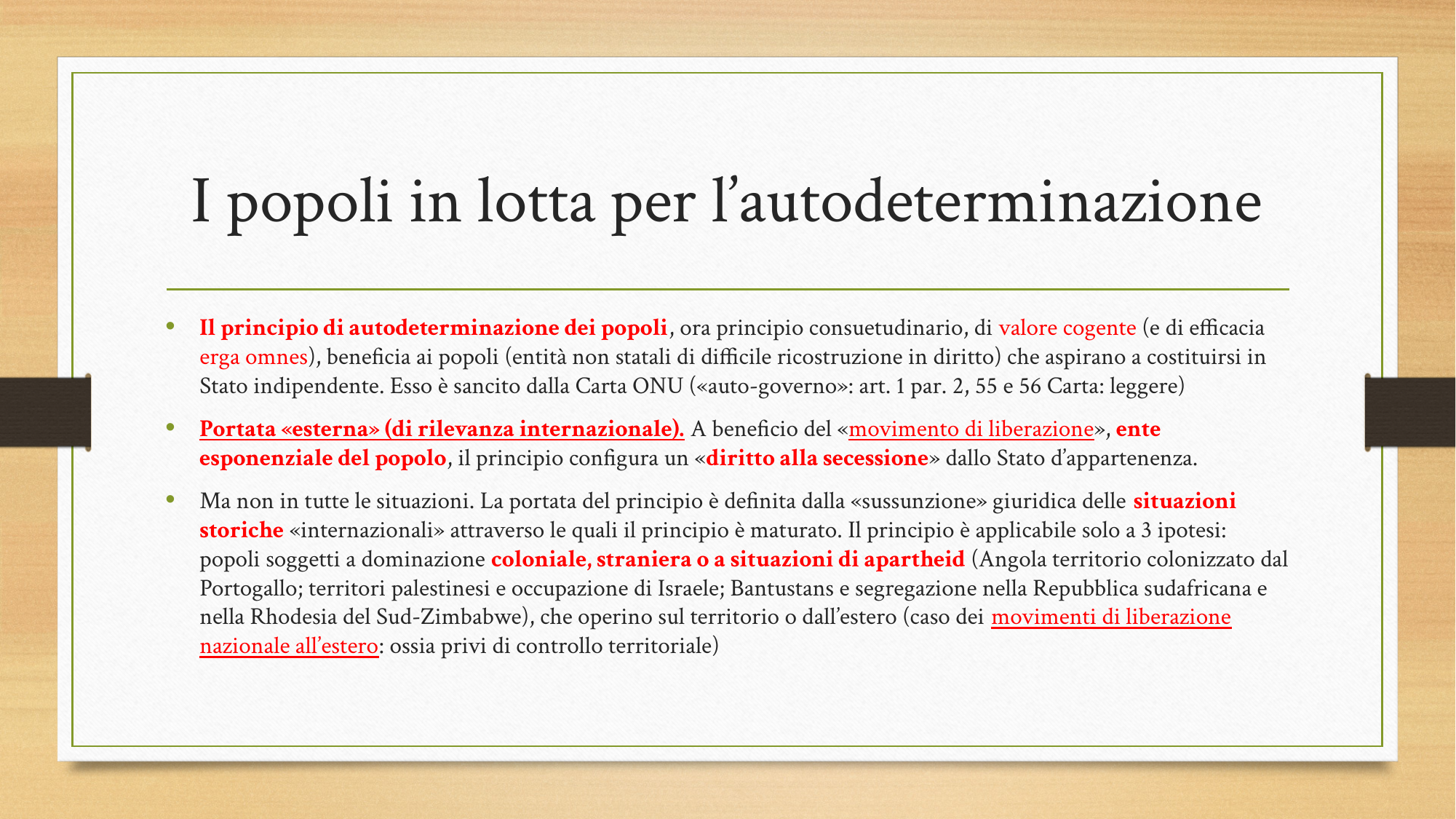

# I popoli in lotta per l’autodeterminazione
Il principio di autodeterminazione dei popoli, ora principio consuetudinario, di valore cogente (e di efficacia erga omnes), beneficia ai popoli (entità non statali di difficile ricostruzione in diritto) che aspirano a costituirsi in Stato indipendente. Esso è sancito dalla Carta ONU («auto-governo»: art. 1 par. 2, 55 e 56 Carta: leggere)
Portata «esterna» (di rilevanza internazionale). A beneficio del «movimento di liberazione», ente esponenziale del popolo, il principio configura un «diritto alla secessione» dallo Stato d’appartenenza.
Ma non in tutte le situazioni. La portata del principio è definita dalla «sussunzione» giuridica delle situazioni storiche «internazionali» attraverso le quali il principio è maturato. Il principio è applicabile solo a 3 ipotesi: popoli soggetti a dominazione coloniale, straniera o a situazioni di apartheid (Angola territorio colonizzato dal Portogallo; territori palestinesi e occupazione di Israele; Bantustans e segregazione nella Repubblica sudafricana e nella Rhodesia del Sud-Zimbabwe), che operino sul territorio o dall’estero (caso dei movimenti di liberazione nazionale all’estero: ossia privi di controllo territoriale)